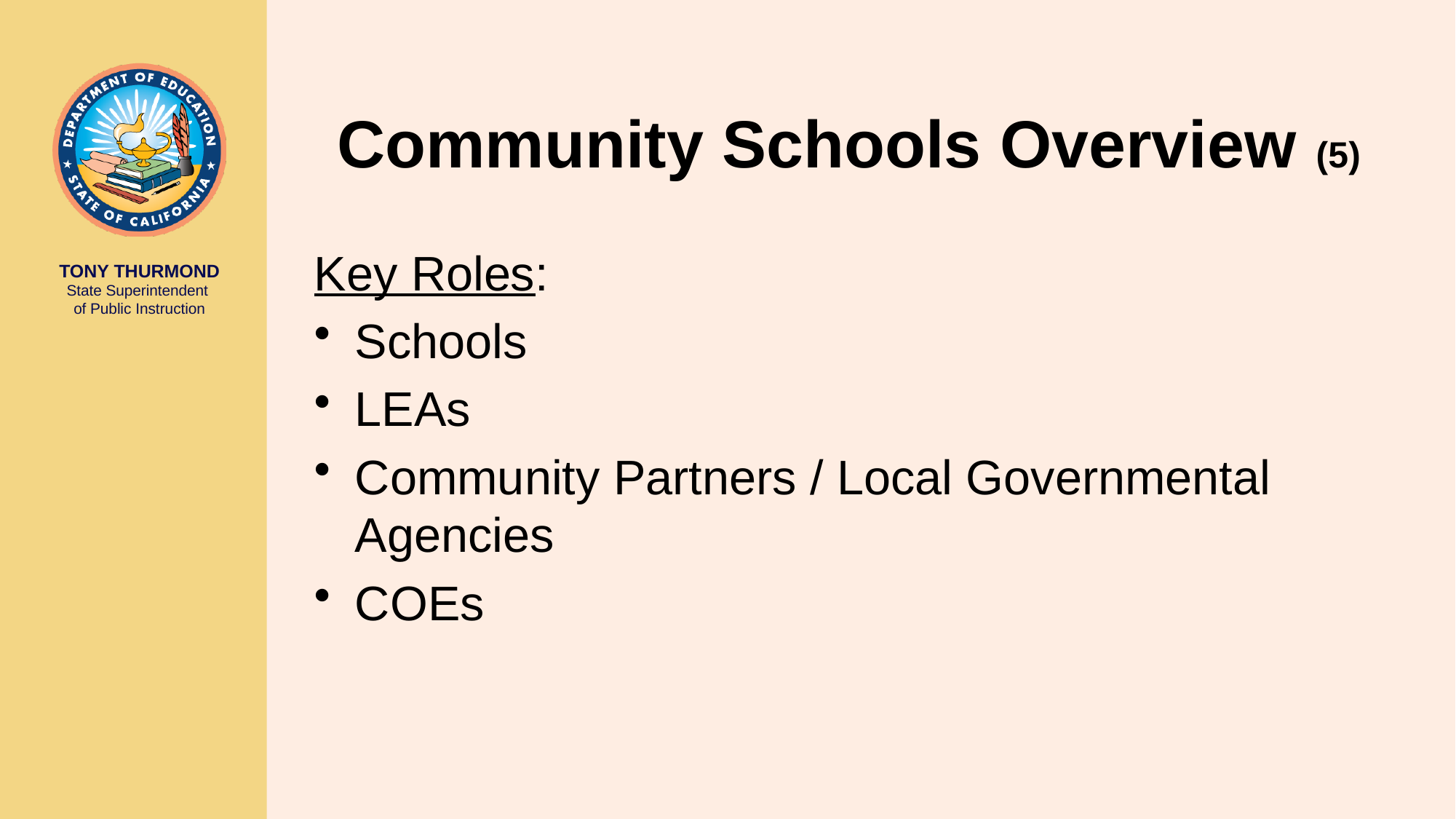

# Community Schools Overview (5)
Key Roles:
Schools
LEAs
Community Partners / Local Governmental Agencies
COEs